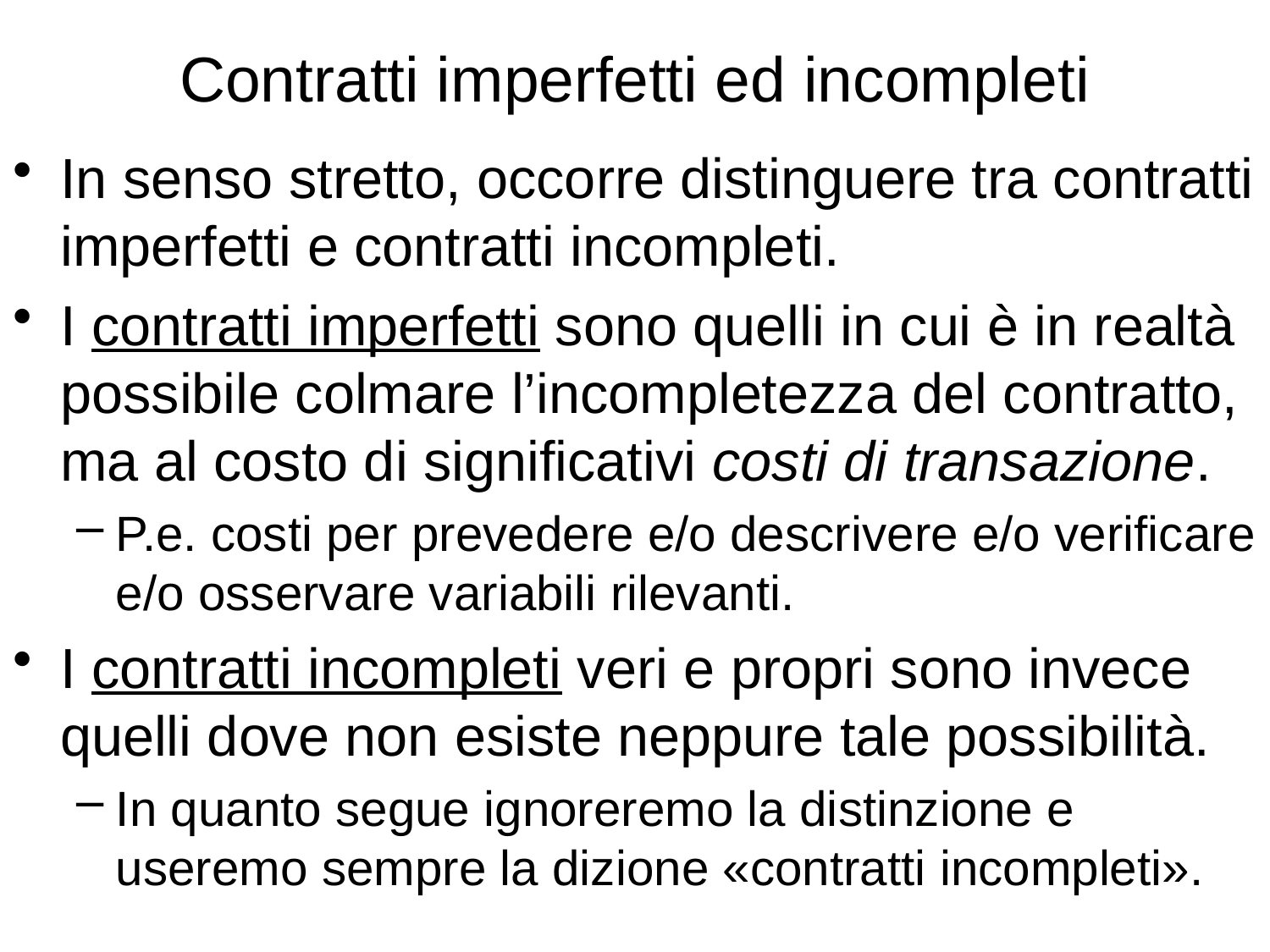

# Contratti imperfetti ed incompleti
In senso stretto, occorre distinguere tra contratti imperfetti e contratti incompleti.
I contratti imperfetti sono quelli in cui è in realtà possibile colmare l’incompletezza del contratto, ma al costo di significativi costi di transazione.
P.e. costi per prevedere e/o descrivere e/o verificare e/o osservare variabili rilevanti.
I contratti incompleti veri e propri sono invece quelli dove non esiste neppure tale possibilità.
In quanto segue ignoreremo la distinzione e useremo sempre la dizione «contratti incompleti».